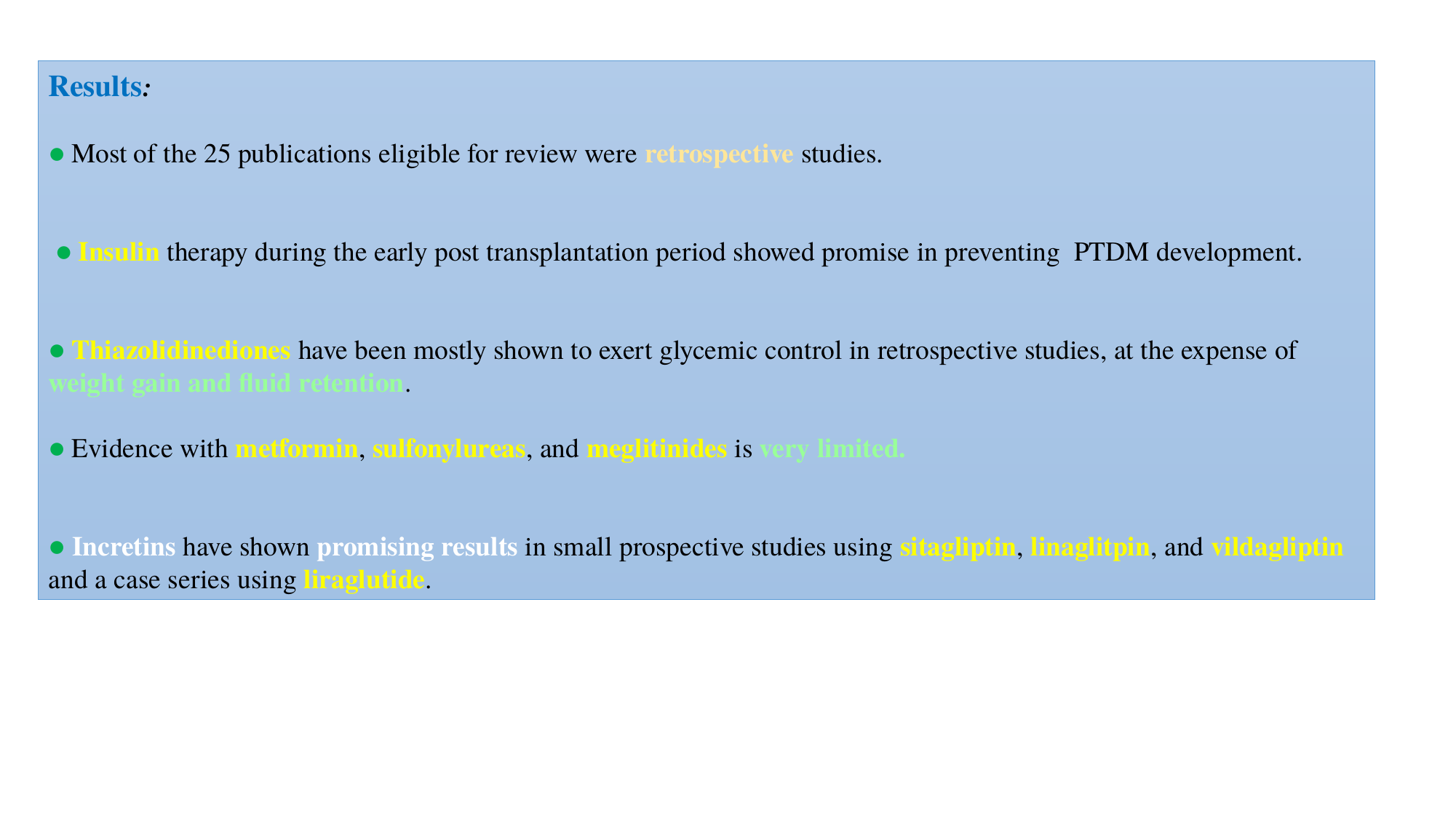

Results:

● Most of the 25 publications eligible for review were retrospective studies.

 ● Insulin therapy during the early post transplantation period showed promise in preventing  PTDM development.

● Thiazolidinediones have been mostly shown to exert glycemic control in retrospective studies, at the expense of 	weight gain and fluid retention.

● Evidence with metformin, sulfonylureas, and meglitinides is very limited.

● Incretins have shown promising results in small prospective studies using sitagliptin, linaglitpin, and vildagliptin and a case series using liraglutide.